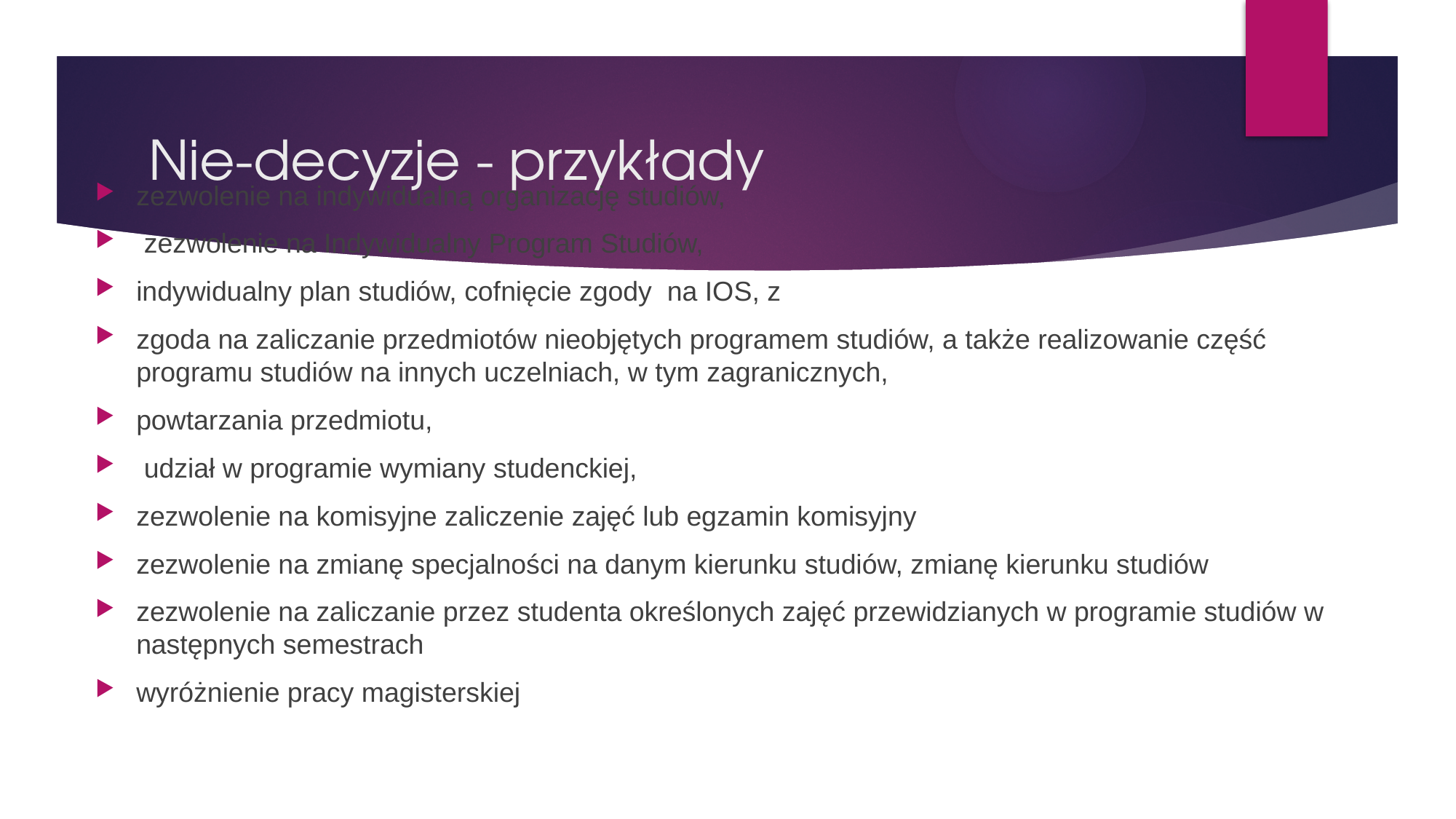

# Nie-decyzje - przykłady
zezwolenie na indywidualną organizację studiów,
 zezwolenie na Indywidualny Program Studiów,
indywidualny plan studiów, cofnięcie zgody  na IOS, z
zgoda na zaliczanie przedmiotów nieobjętych programem studiów, a także realizowanie część programu studiów na innych uczelniach, w tym zagranicznych,
powtarzania przedmiotu,
 udział w programie wymiany studenckiej,
zezwolenie na komisyjne zaliczenie zajęć lub egzamin komisyjny
zezwolenie na zmianę specjalności na danym kierunku studiów, zmianę kierunku studiów
zezwolenie na zaliczanie przez studenta określonych zajęć przewidzianych w programie studiów w następnych semestrach
wyróżnienie pracy magisterskiej